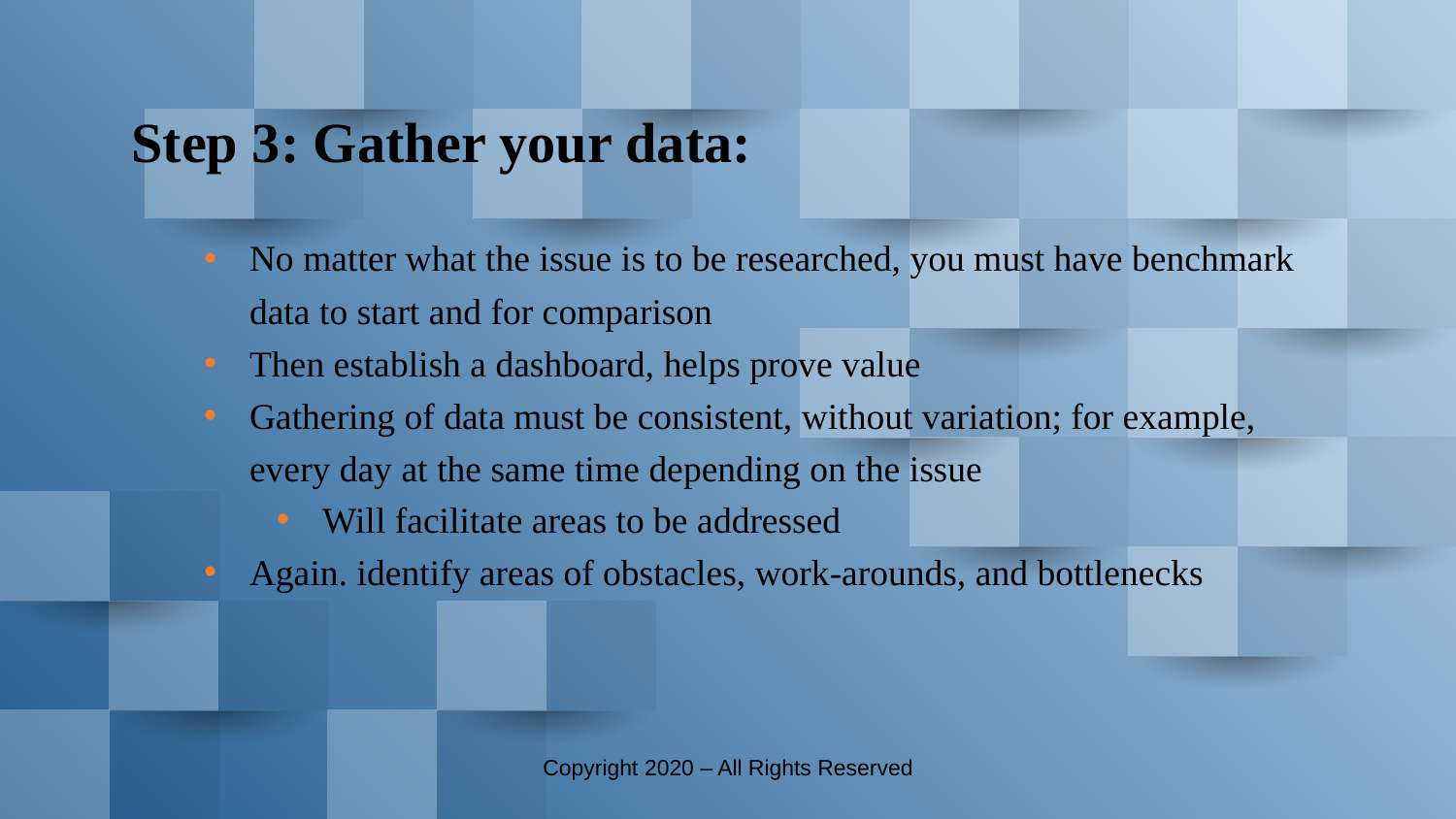

Step 3: Gather your data:

No matter what the issue is to be researched, you must have benchmark data to start and for comparison
Then establish a dashboard, helps prove value
Gathering of data must be consistent, without variation; for example, every day at the same time depending on the issue
Will facilitate areas to be addressed
Again. identify areas of obstacles, work-arounds, and bottlenecks

Copyright 2020 – All Rights Reserved